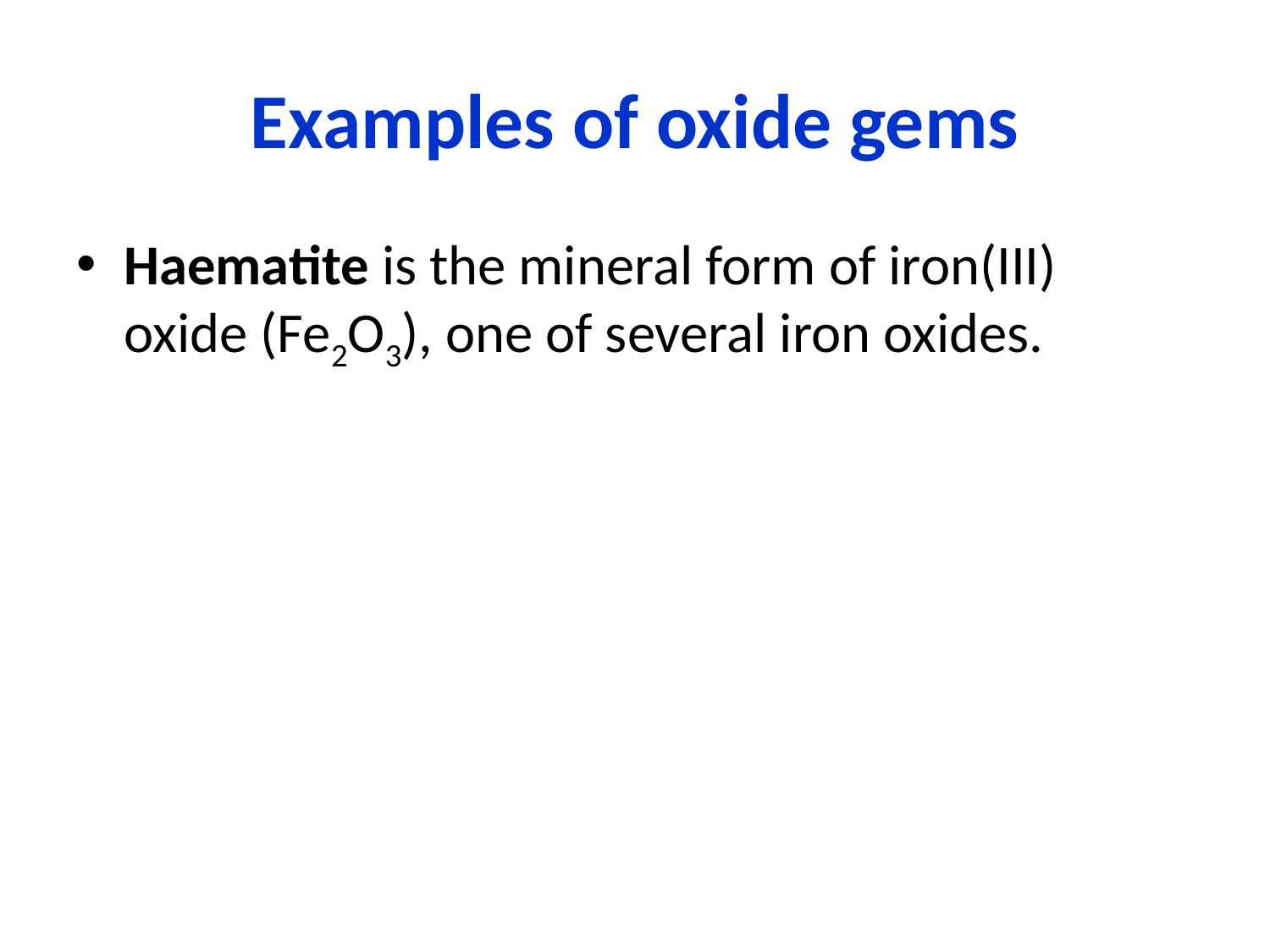

# Examples of oxide gems
Haematite is the mineral form of iron(III) oxide (Fe2O3), one of several iron oxides.